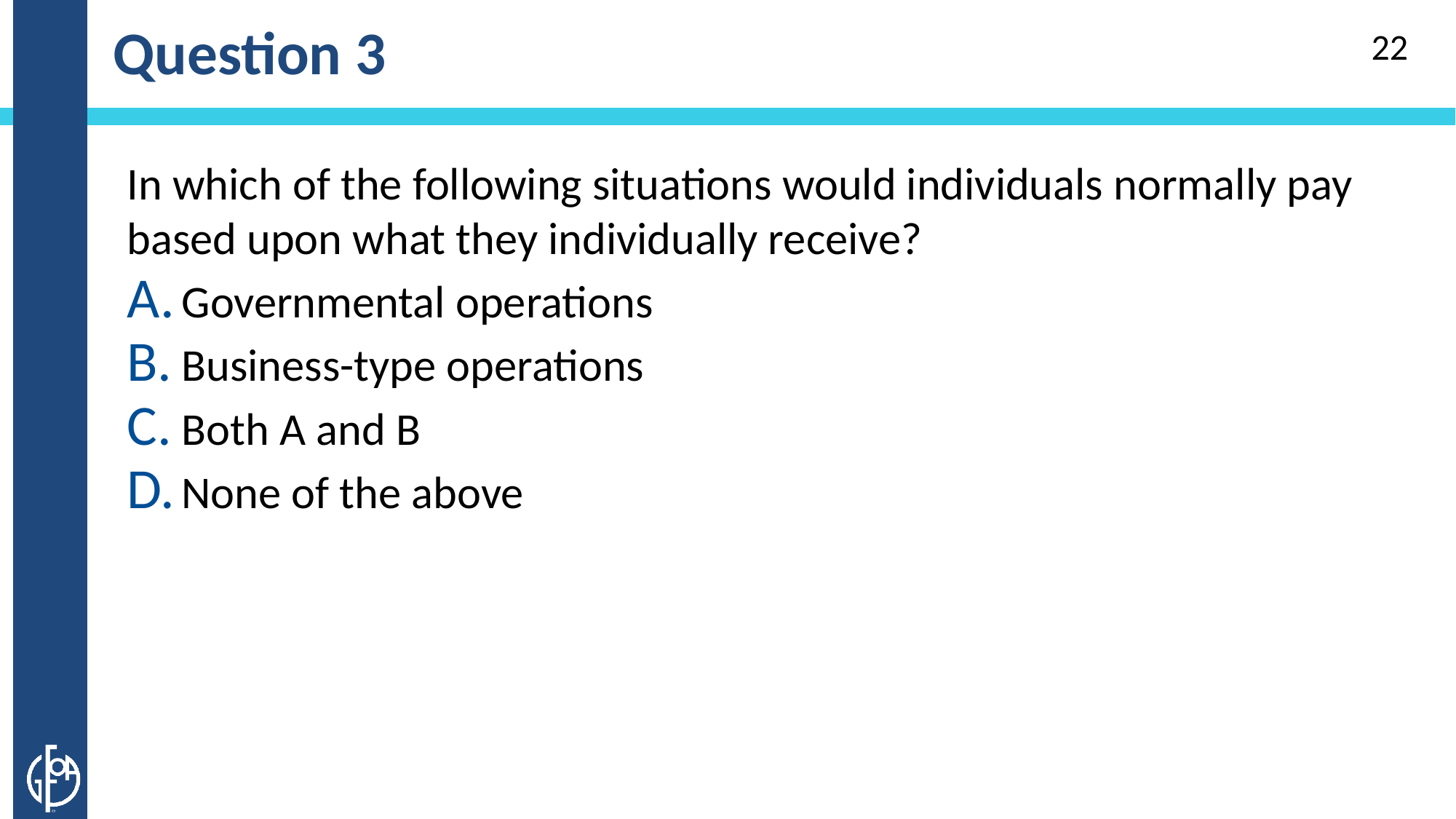

# Question 3
22
In which of the following situations would individuals normally pay based upon what they individually receive?
Governmental operations
Business-type operations
Both A and B
None of the above